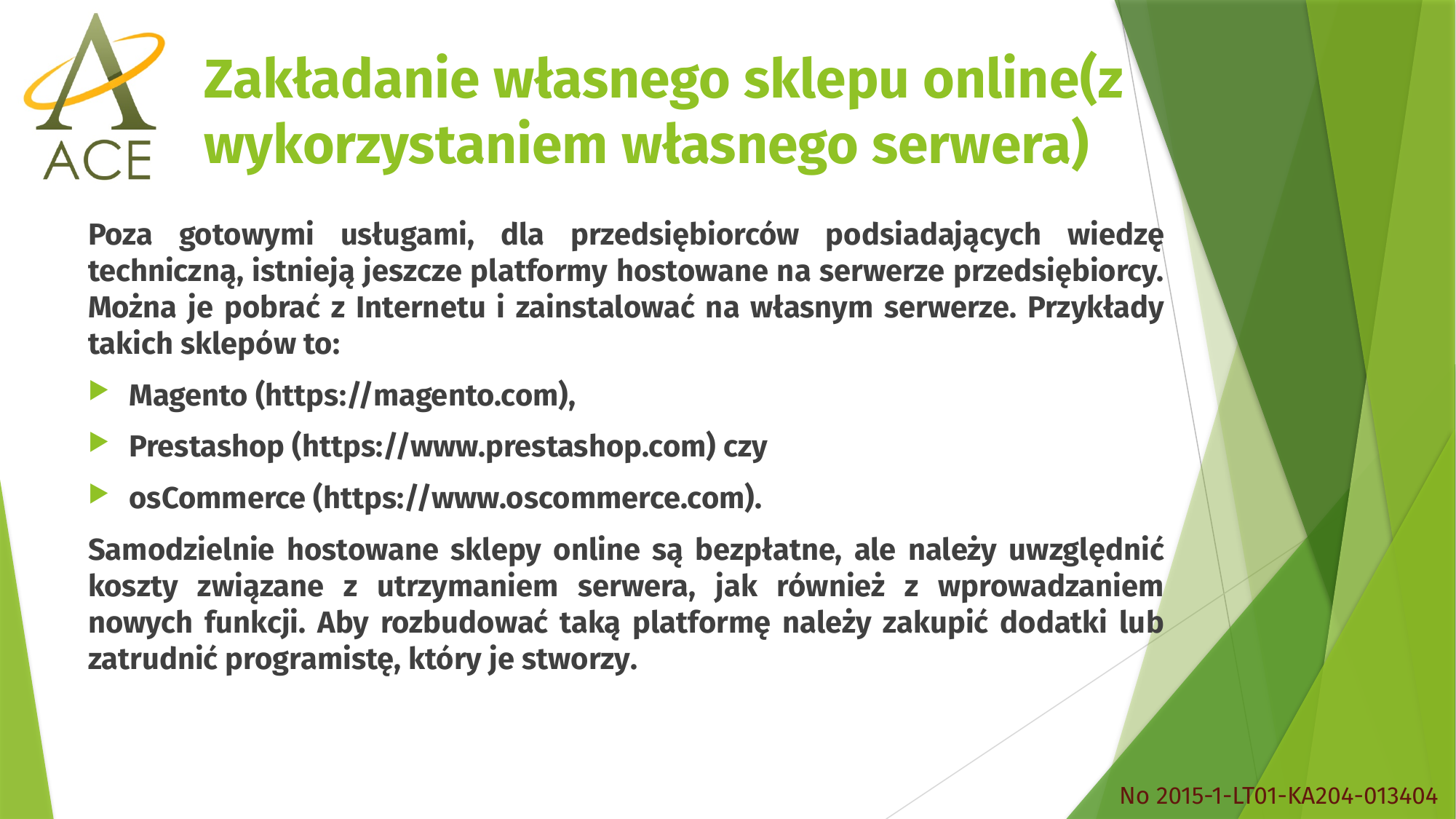

# Zakładanie własnego sklepu online(z wykorzystaniem własnego serwera)
Poza gotowymi usługami, dla przedsiębiorców podsiadających wiedzę techniczną, istnieją jeszcze platformy hostowane na serwerze przedsiębiorcy. Można je pobrać z Internetu i zainstalować na własnym serwerze. Przykłady takich sklepów to:
Magento (https://magento.com),
Prestashop (https://www.prestashop.com) czy
osCommerce (https://www.oscommerce.com).
Samodzielnie hostowane sklepy online są bezpłatne, ale należy uwzględnić koszty związane z utrzymaniem serwera, jak również z wprowadzaniem nowych funkcji. Aby rozbudować taką platformę należy zakupić dodatki lub zatrudnić programistę, który je stworzy.